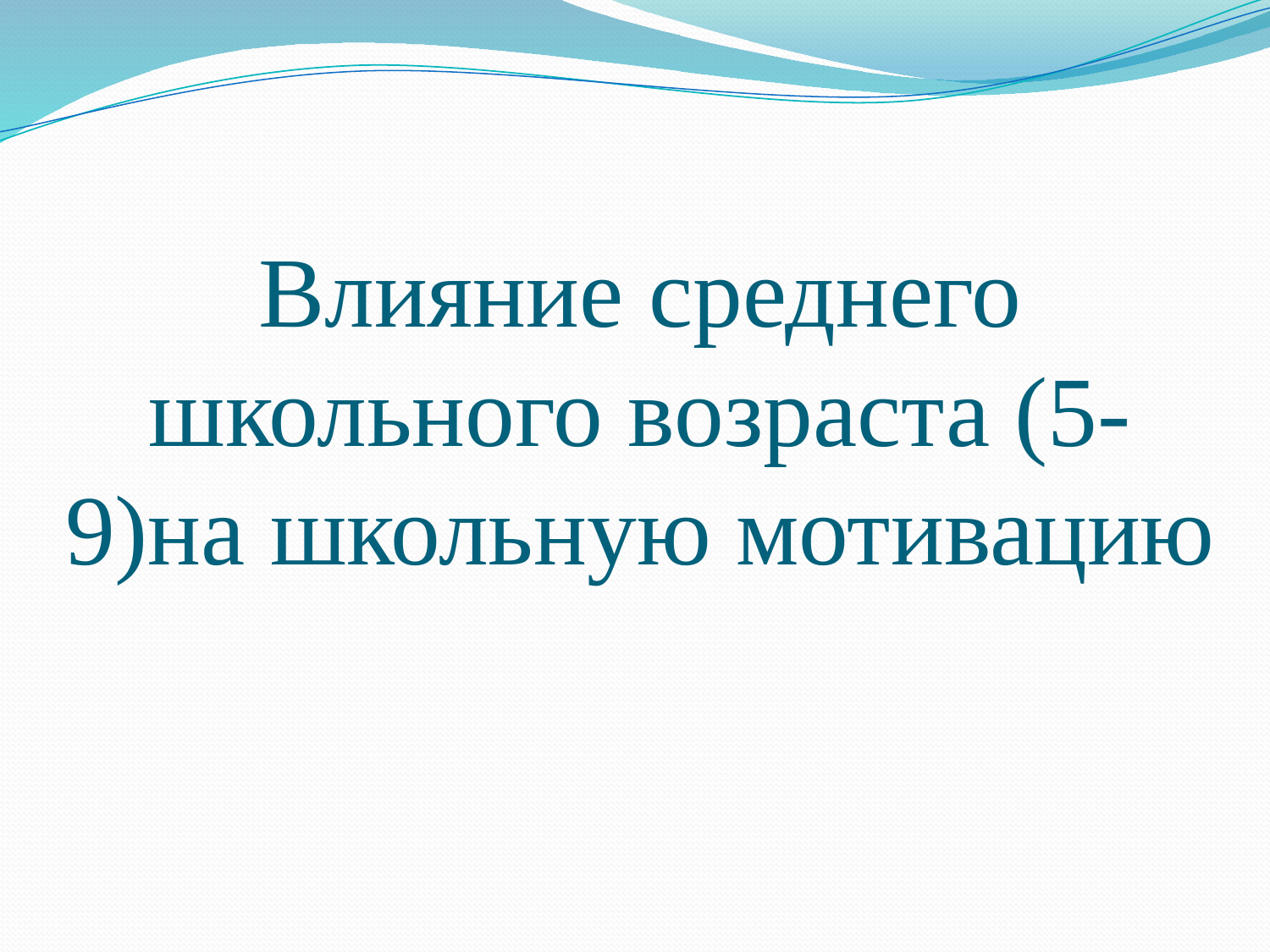

# Влияние среднего школьного возраста (5-9)на школьную мотивацию